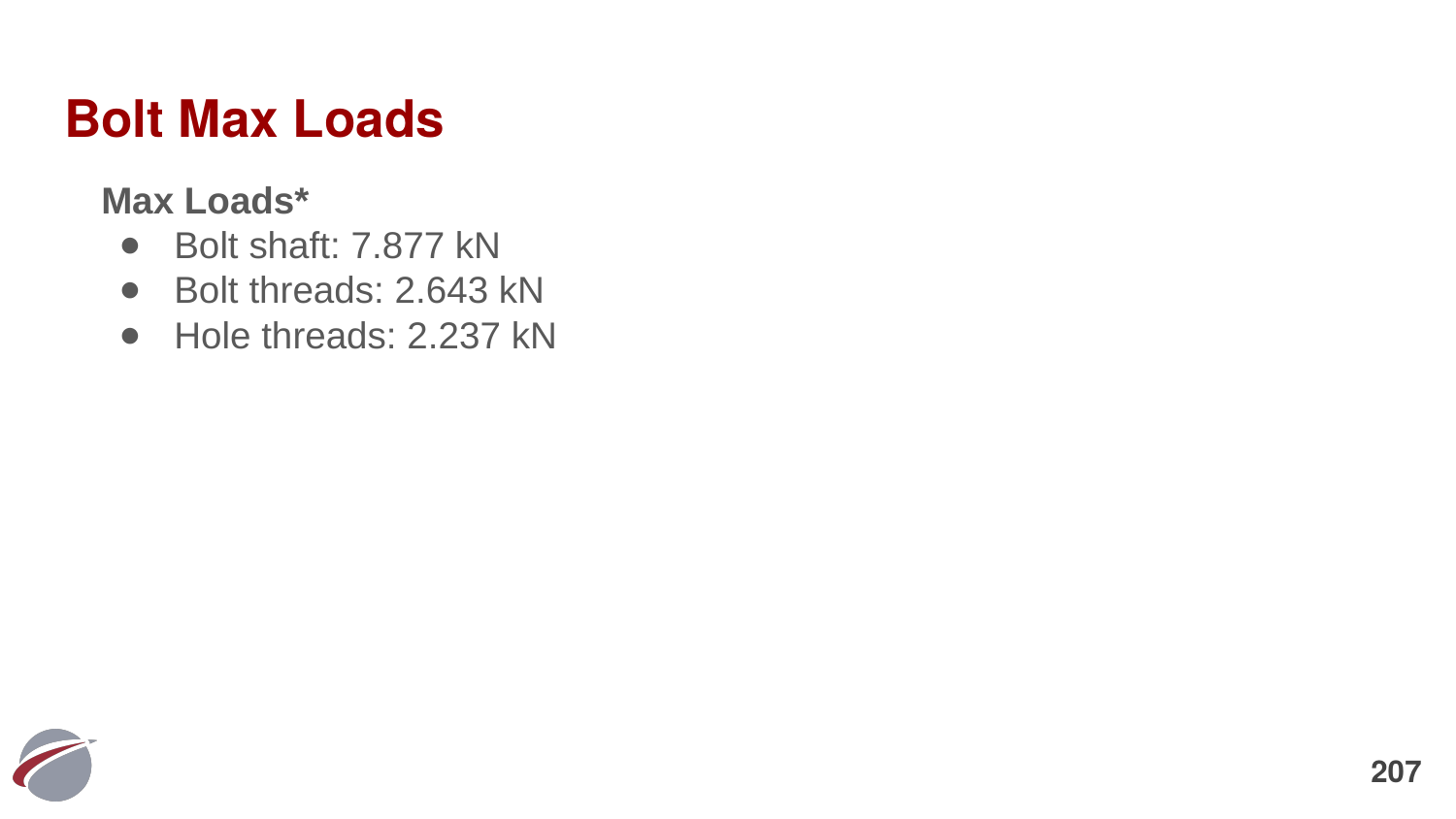

# Bolt Max Loads
Max Loads*
Bolt shaft: 7.877 kN
Bolt threads: 2.643 kN
Hole threads: 2.237 kN
207